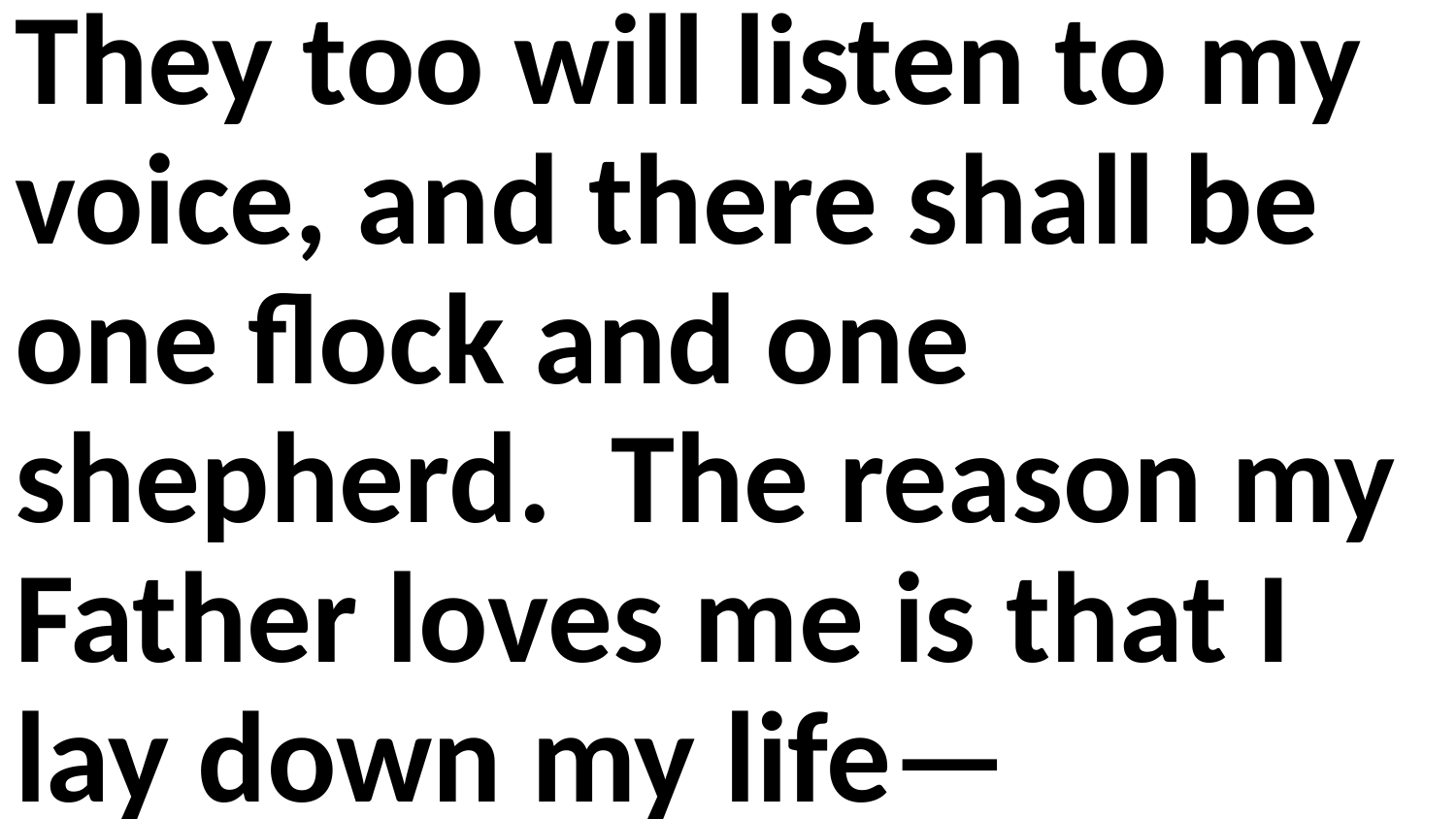

They too will listen to my voice, and there shall be one flock and one shepherd.  The reason my Father loves me is that I lay down my life—